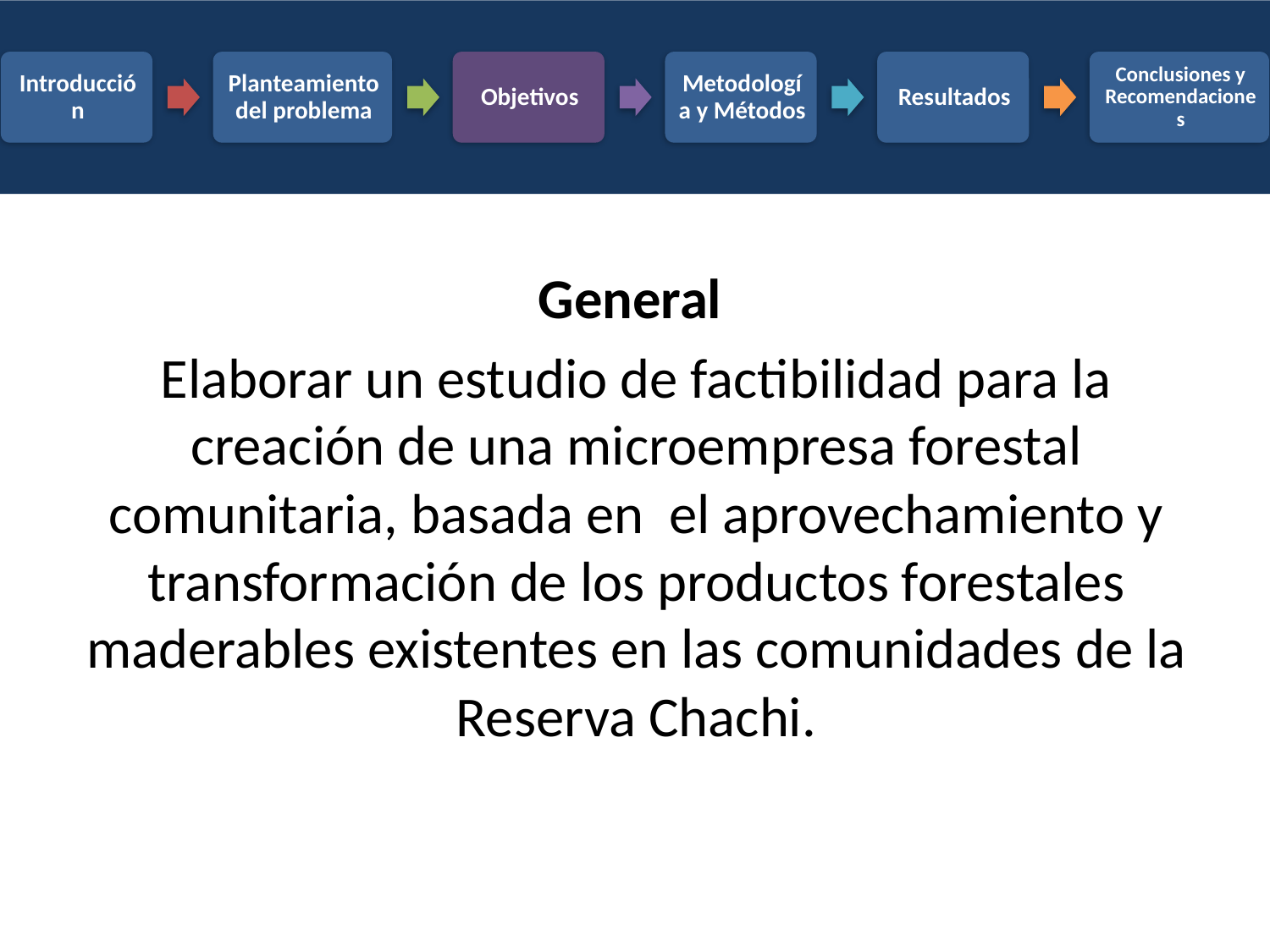

Introducción

Planteamiento del problema

Objetivos

Metodología y Métodos

Resultados

Conclusiones y Recomendaciones
General
Elaborar un estudio de factibilidad para la creación de una microempresa forestal comunitaria, basada en  el aprovechamiento y transformación de los productos forestales maderables existentes en las comunidades de la Reserva Chachi.